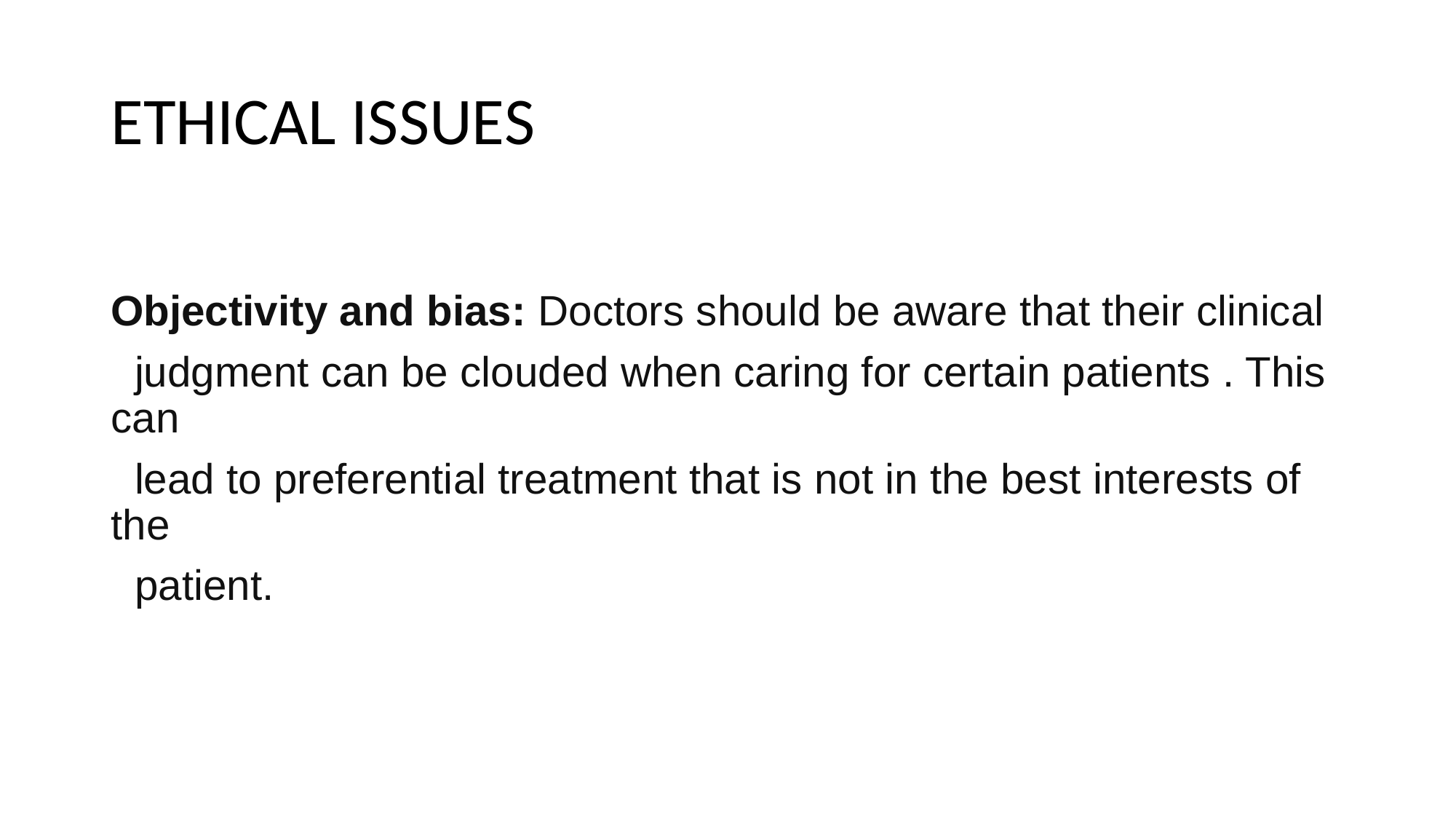

# ETHICAL ISSUES

Objectivity and bias: Doctors should be aware that their clinical
  judgment can be clouded when caring for certain patients . This can
  lead to preferential treatment that is not in the best interests of the
  patient.